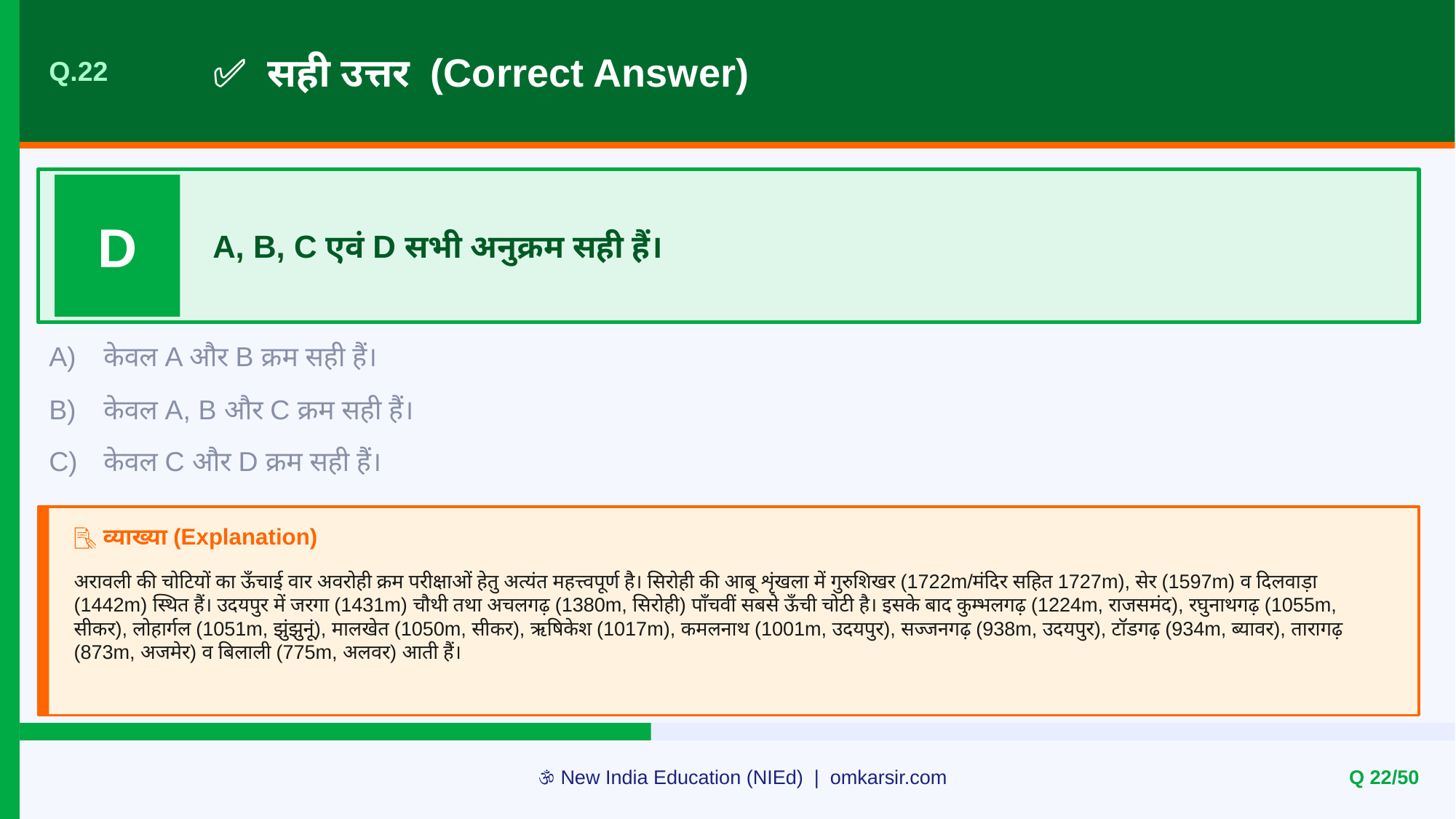

✅  सही उत्तर  (Correct Answer)
Q.22

D
A, B, C एवं D सभी अनुक्रम सही हैं।
A)
केवल A और B क्रम सही हैं।
B)
केवल A, B और C क्रम सही हैं।
C)
केवल C और D क्रम सही हैं।

📝 व्याख्या (Explanation)
अरावली की चोटियों का ऊँचाई वार अवरोही क्रम परीक्षाओं हेतु अत्यंत महत्त्वपूर्ण है। सिरोही की आबू शृंखला में गुरुशिखर (1722m/मंदिर सहित 1727m), सेर (1597m) व दिलवाड़ा (1442m) स्थित हैं। उदयपुर में जरगा (1431m) चौथी तथा अचलगढ़ (1380m, सिरोही) पाँचवीं सबसे ऊँची चोटी है। इसके बाद कुम्भलगढ़ (1224m, राजसमंद), रघुनाथगढ़ (1055m, सीकर), लोहार्गल (1051m, झुंझुनूं), मालखेत (1050m, सीकर), ऋषिकेश (1017m), कमलनाथ (1001m, उदयपुर), सज्जनगढ़ (938m, उदयपुर), टॉडगढ़ (934m, ब्यावर), तारागढ़ (873m, अजमेर) व बिलाली (775m, अलवर) आती हैं।

🕉️ New India Education (NIEd)  |  omkarsir.com
Q 22/50